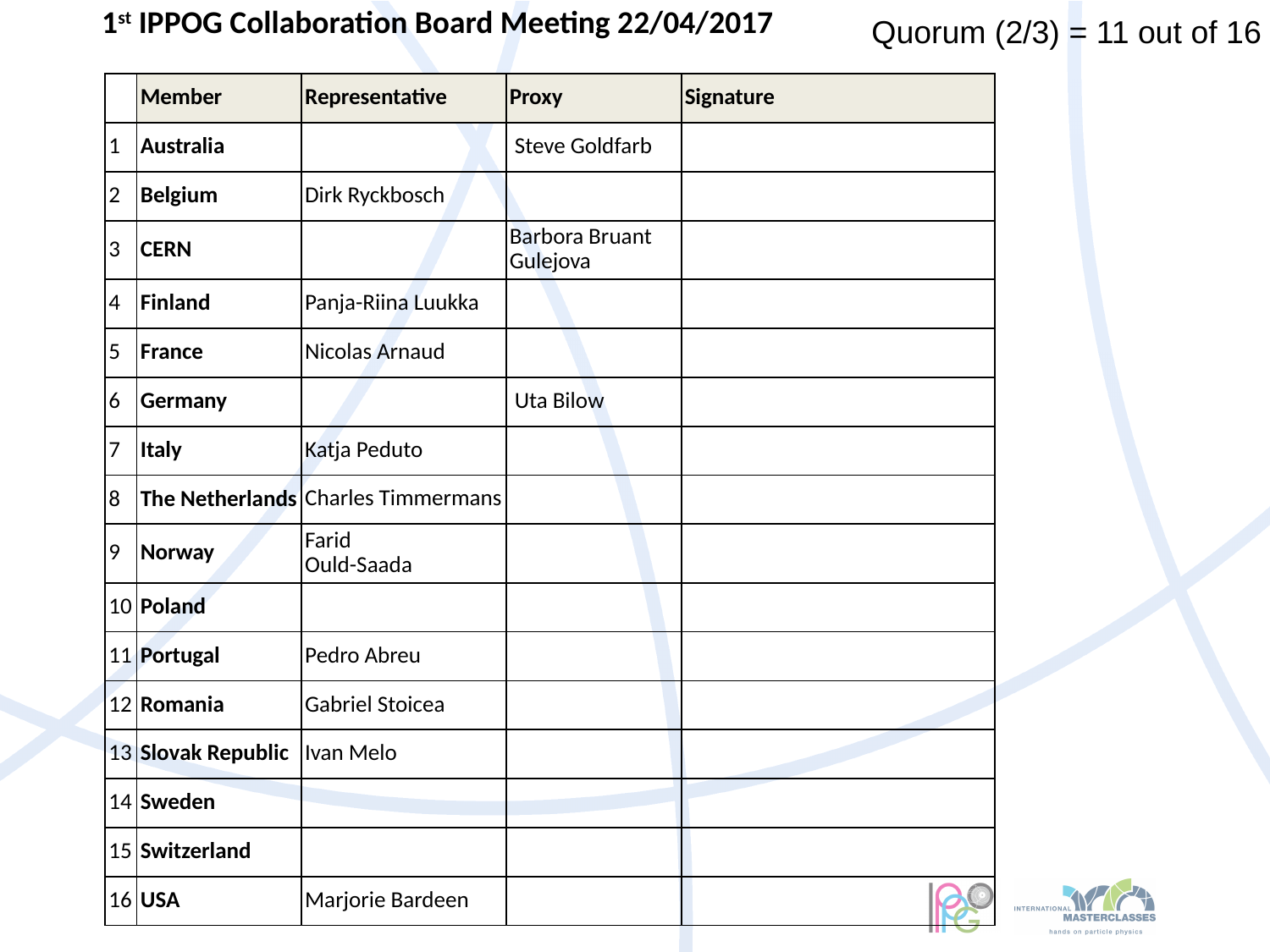

1st IPPOG Collaboration Board Meeting 22/04/2017
Quorum (2/3) = 11 out of 16
|  | Member | Representative | Proxy | Signature |
| --- | --- | --- | --- | --- |
| 1 | Australia |  | Steve Goldfarb |  |
| 2 | Belgium | Dirk Ryckbosch |  |  |
| 3 | CERN |  | Barbora Bruant Gulejova |  |
| 4 | Finland | Panja-Riina Luukka |  |  |
| 5 | France | Nicolas Arnaud |  |  |
| 6 | Germany |  | Uta Bilow |  |
| 7 | Italy | Katja Peduto |  |  |
| 8 | The Netherlands | Charles Timmermans |  |  |
| 9 | Norway | Farid Ould-Saada |  |  |
| 10 | Poland |  |  |  |
| 11 | Portugal | Pedro Abreu |  |  |
| 12 | Romania | Gabriel Stoicea |  |  |
| 13 | Slovak Republic | Ivan Melo |  |  |
| 14 | Sweden |  |  |  |
| 15 | Switzerland |  |  |  |
| 16 | USA | Marjorie Bardeen |  |  |